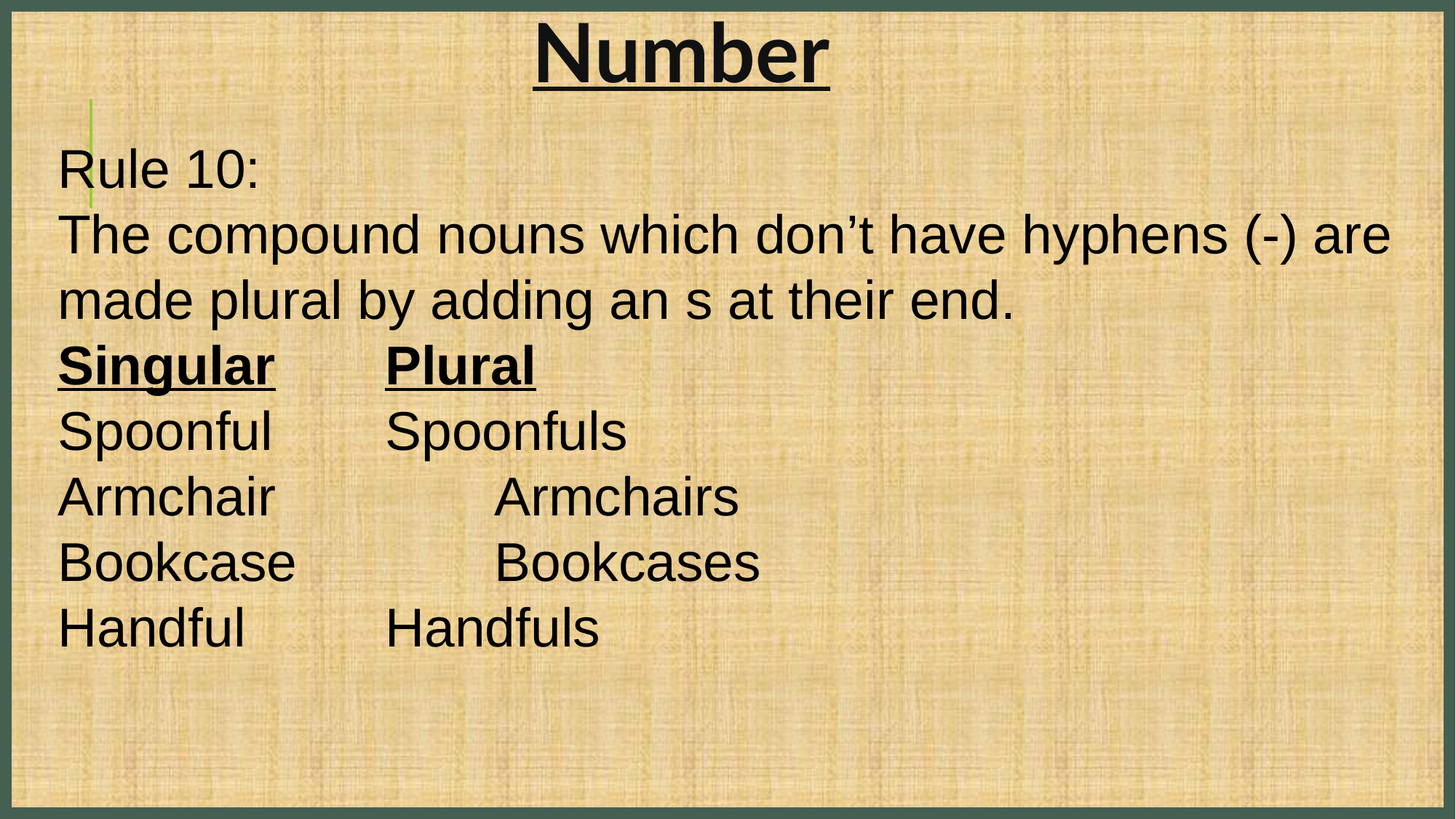

Number
Rule 10:
The compound nouns which don’t have hyphens (-) are made plural by adding an s at their end.
Singular		Plural
Spoonful		Spoonfuls
Armchair		Armchairs
Bookcase		Bookcases
Handful		Handfuls